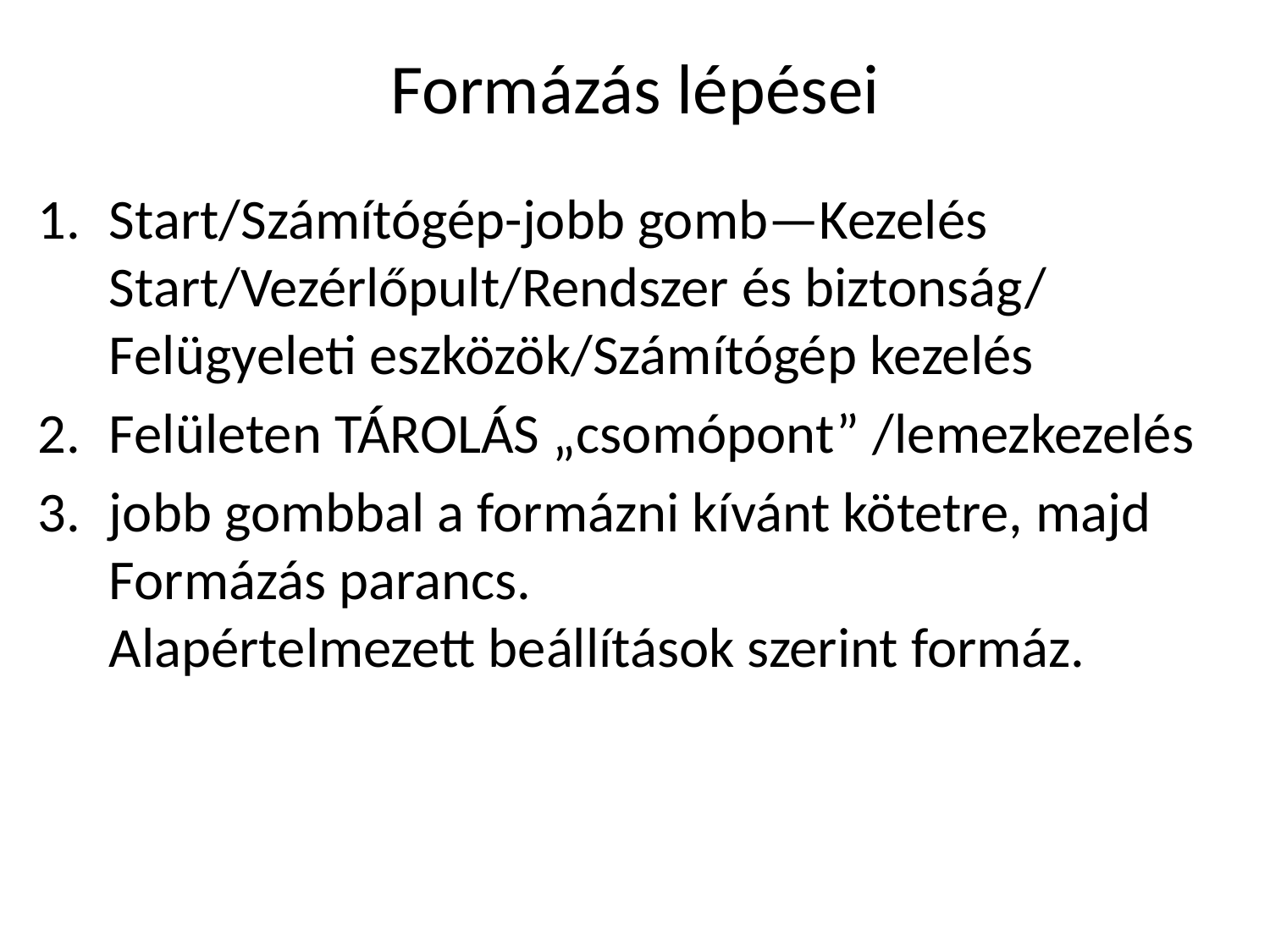

# Formázás lépései
Start/Számítógép-jobb gomb—Kezelés
Start/Vezérlőpult/Rendszer és biztonság/ Felügyeleti eszközök/Számítógép kezelés
Felületen TÁROLÁS „csomópont” /lemezkezelés
jobb gombbal a formázni kívánt kötetre, majd  Formázás parancs.
Alapértelmezett beállítások szerint formáz.